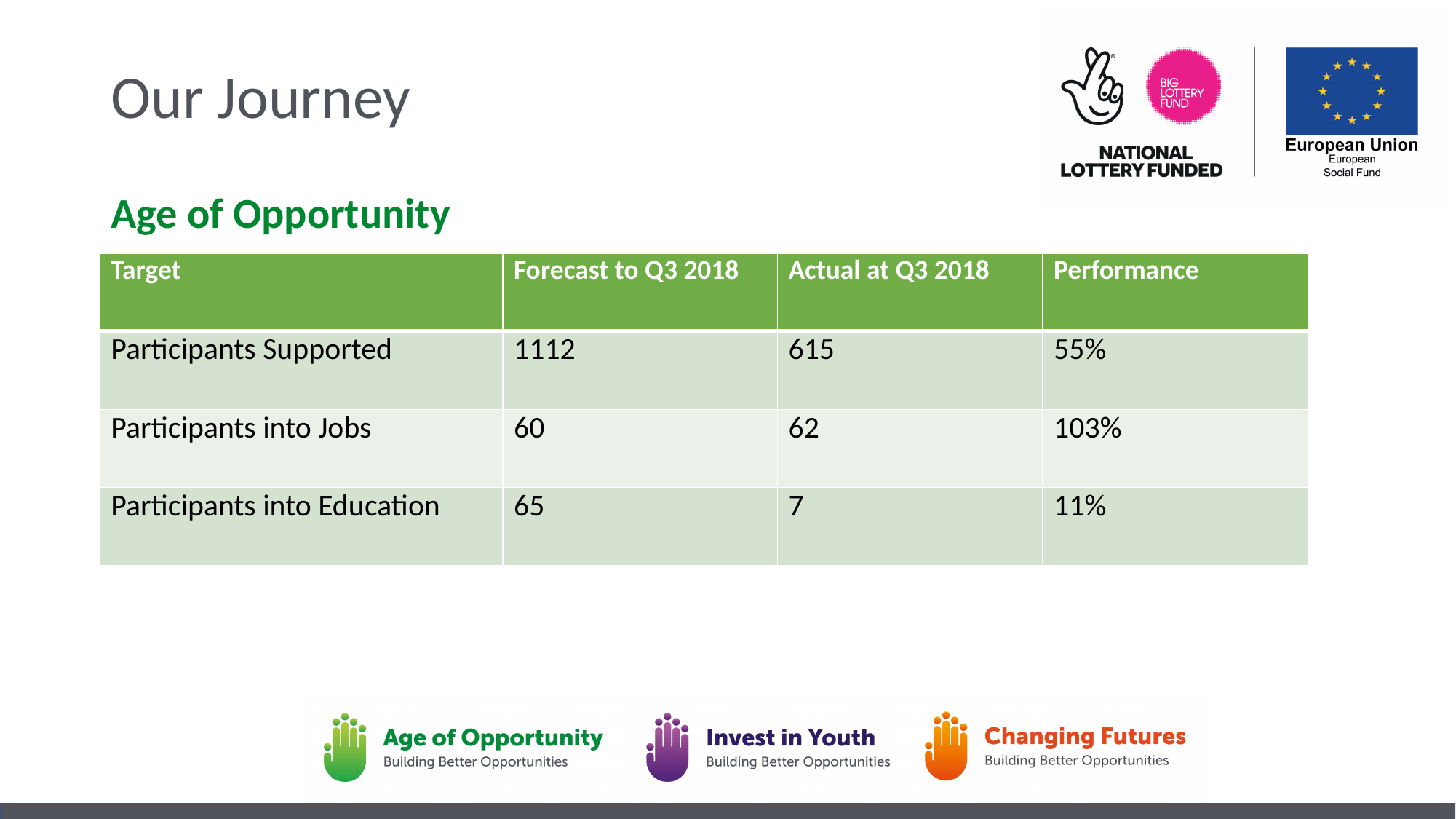

# Our Journey
Age of Opportunity

| Target | Forecast to Q3 2018 | Actual at Q3 2018 | Performance |
| --- | --- | --- | --- |
| Participants Supported | 1112 | 615 | 55% |
| Participants into Jobs | 60 | 62 | 103% |
| Participants into Education | 65 | 7 | 11% |